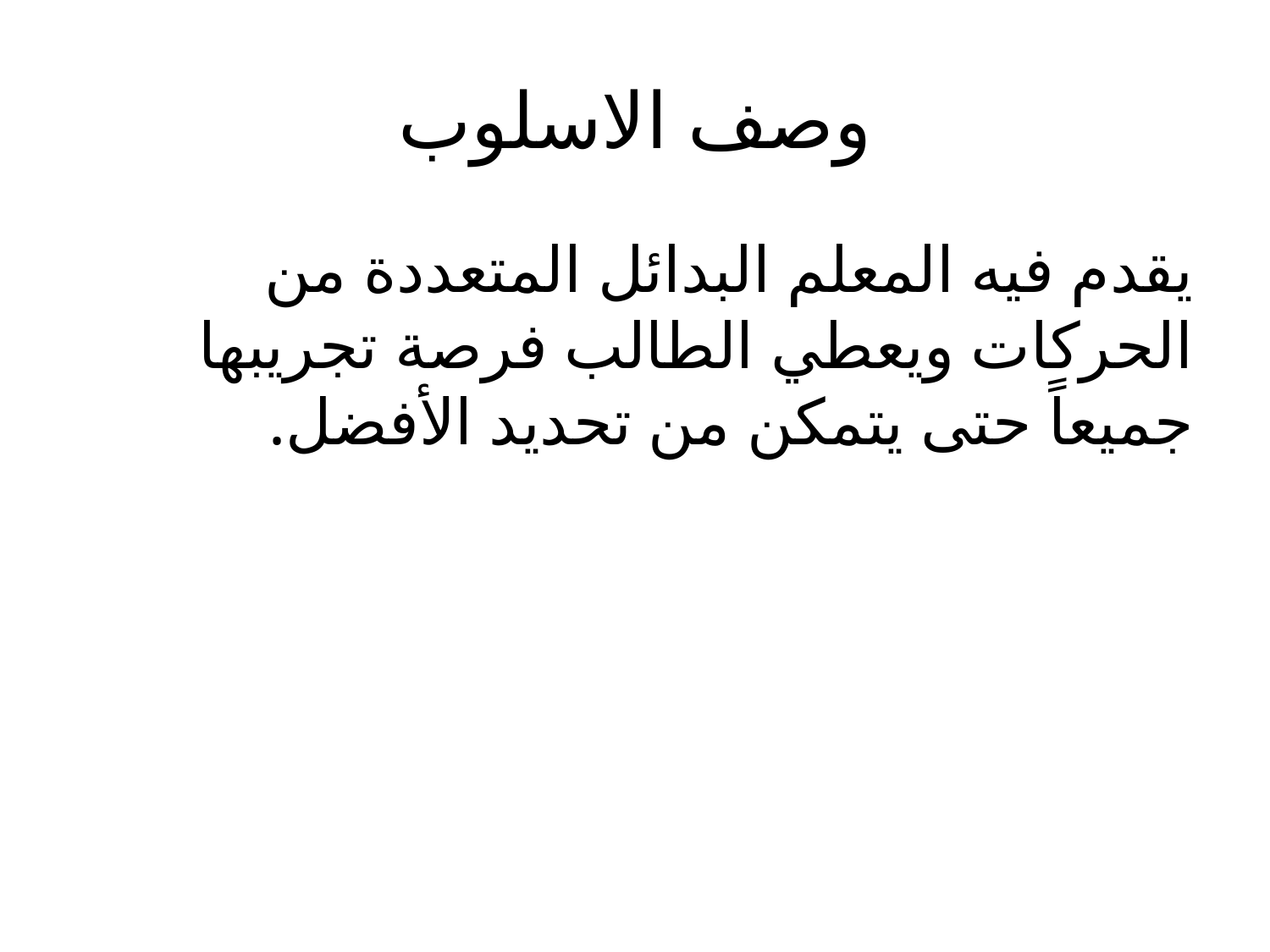

# وصف الاسلوب
يقدم فيه المعلم البدائل المتعددة من الحركات ويعطي الطالب فرصة تجريبها جميعاً حتى يتمكن من تحديد الأفضل.